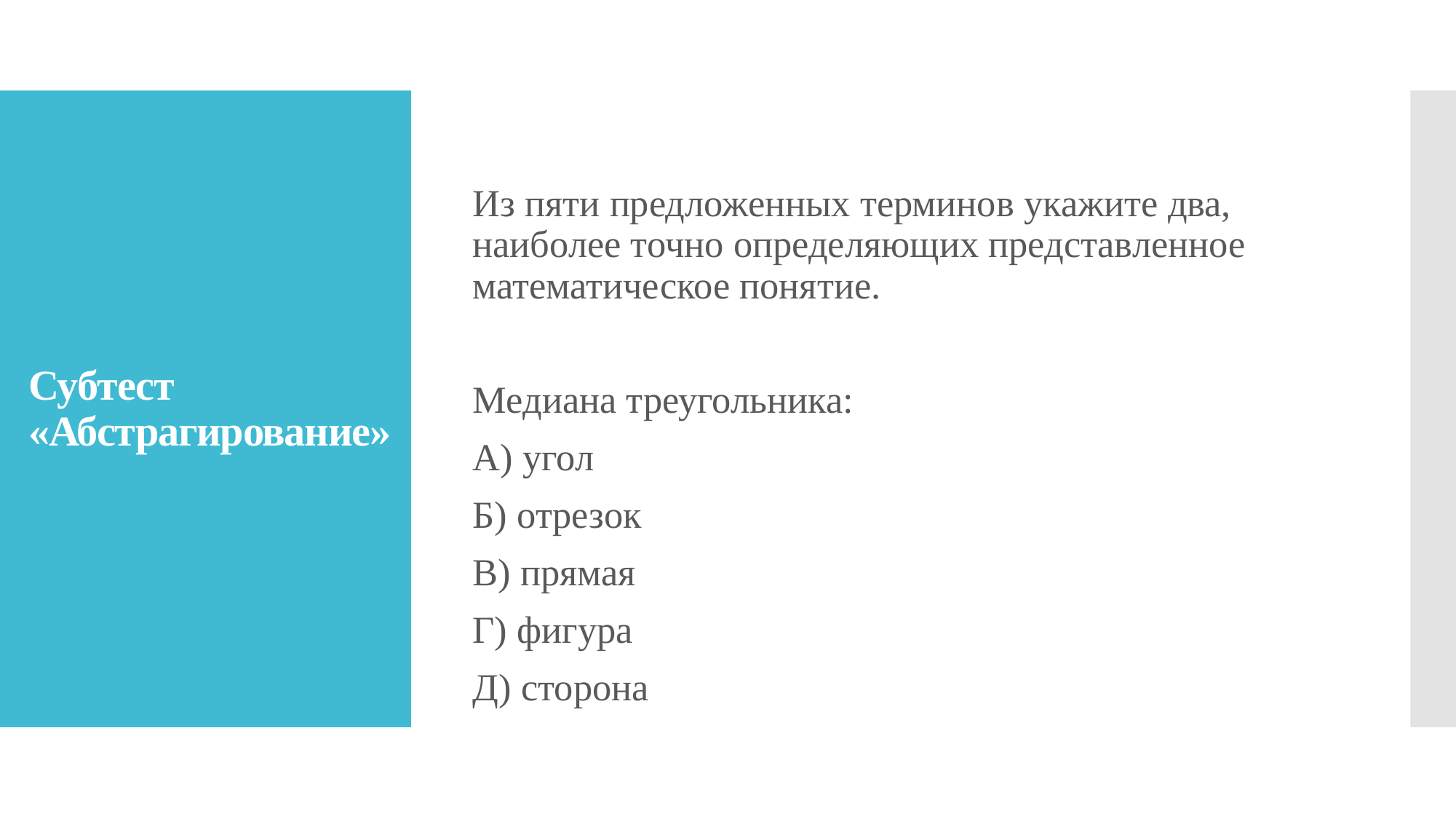

# Субтест «Абстрагирование»
Из пяти предложенных терминов укажите два, наиболее точно определяющих представленное математическое понятие.

Медиана треугольника:
А) угол
Б) отрезок
В) прямая
Г) фигура
Д) сторона